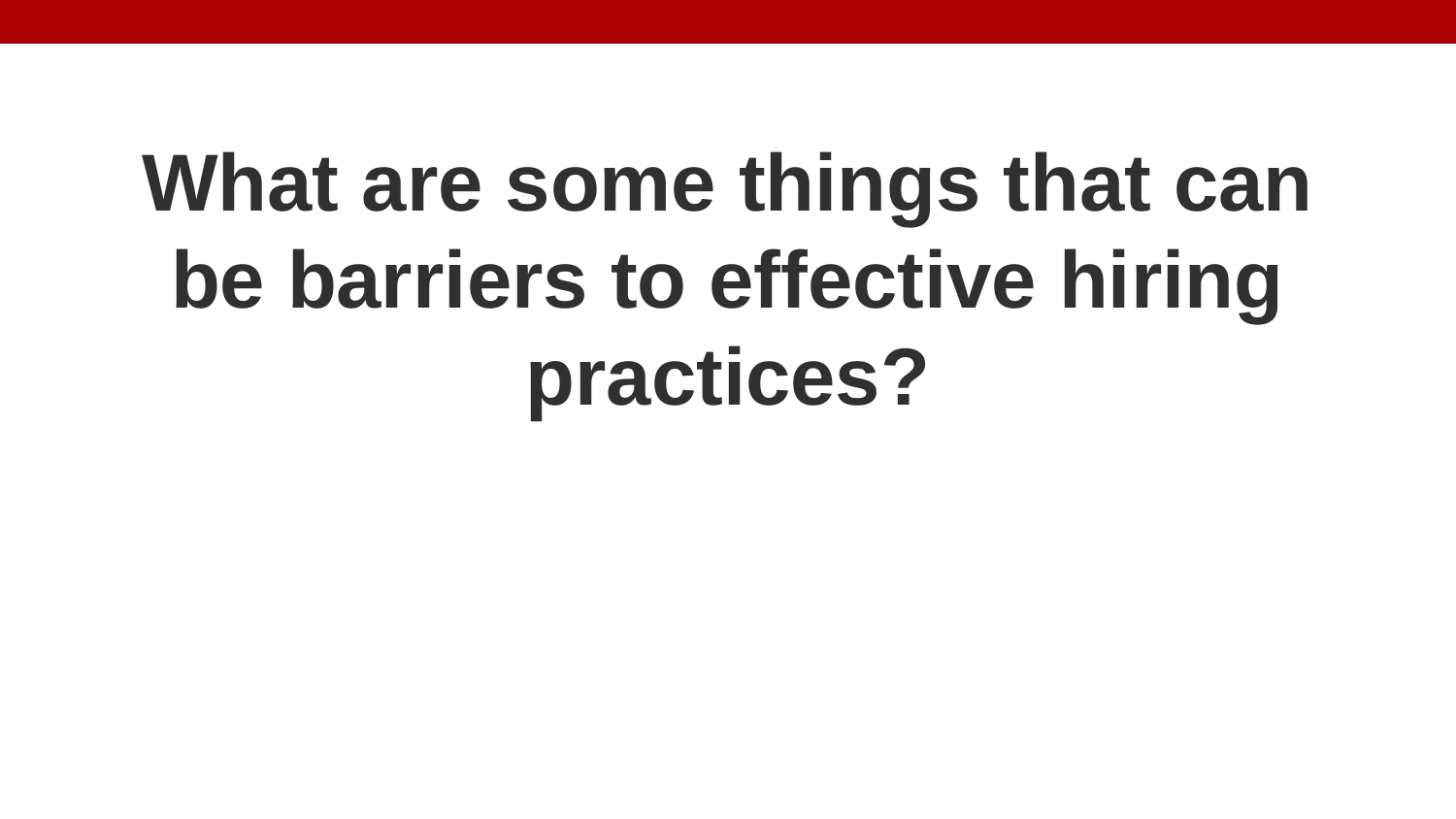

# What are some things that can be barriers to effective hiring practices?